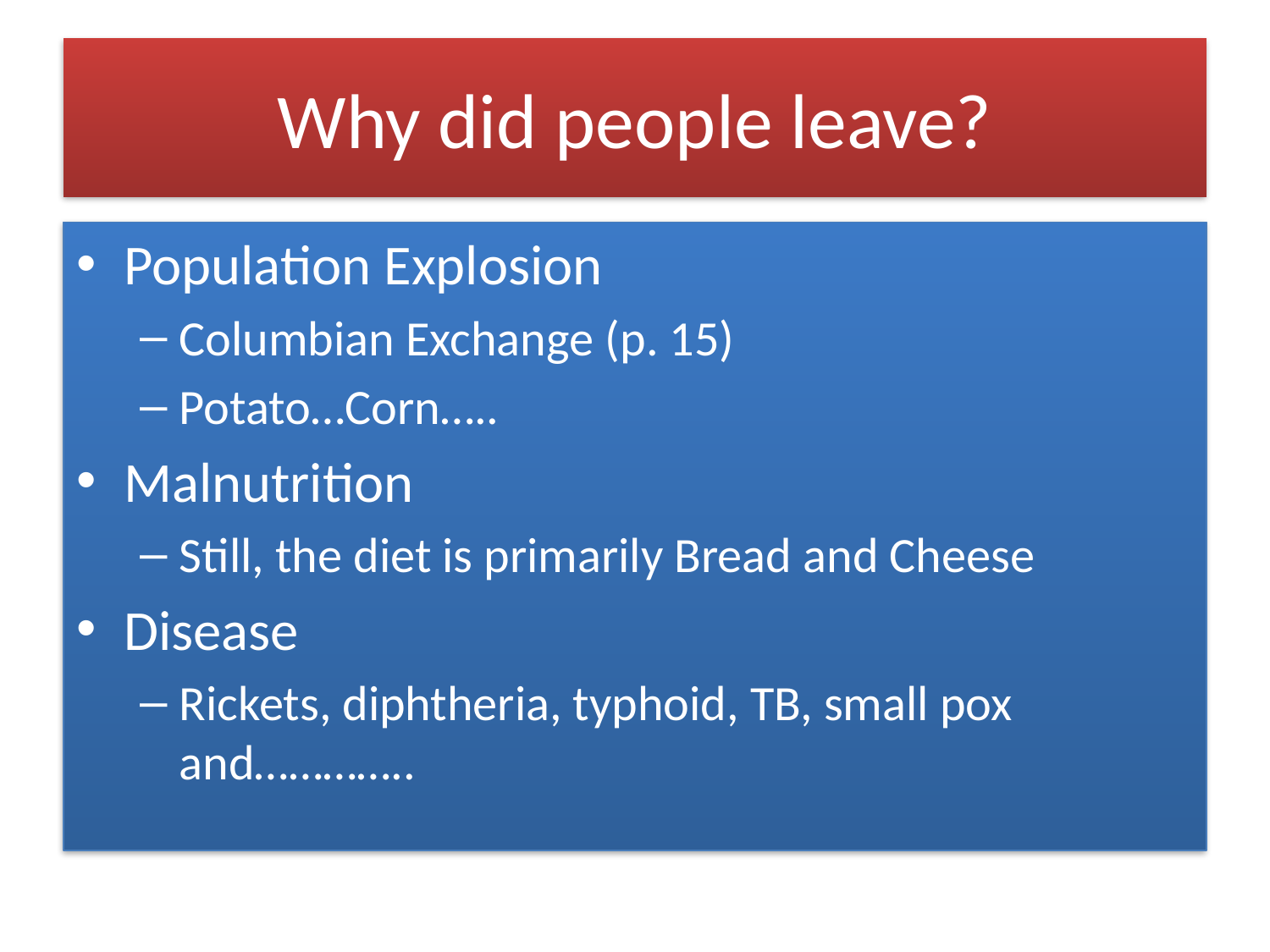

# Why did people leave?
Population Explosion
Columbian Exchange (p. 15)
Potato…Corn…..
Malnutrition
Still, the diet is primarily Bread and Cheese
Disease
Rickets, diphtheria, typhoid, TB, small pox and…………..